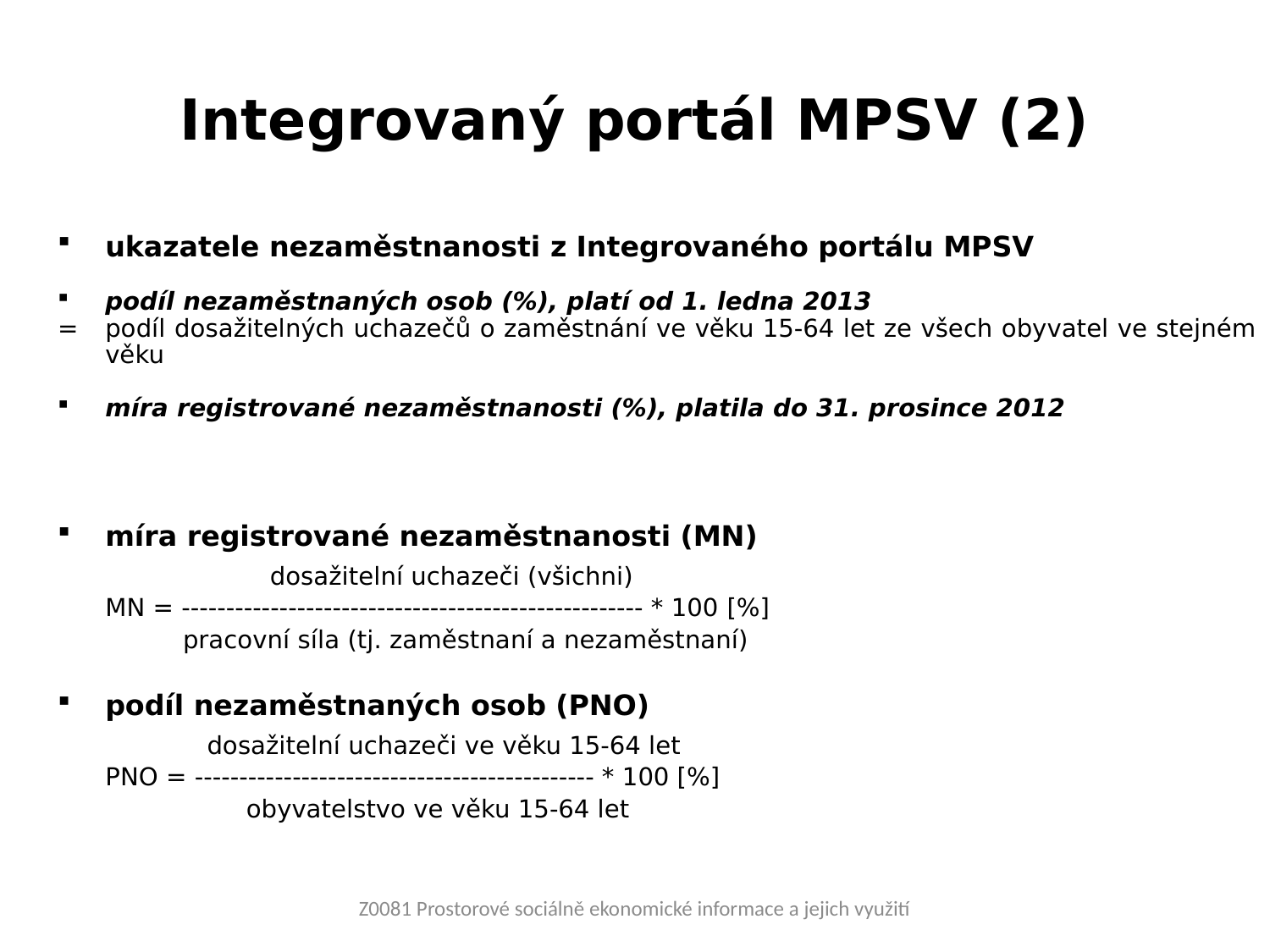

# Integrovaný portál MPSV (2)
ukazatele nezaměstnanosti z Integrovaného portálu MPSV

podíl nezaměstnaných osob (%), platí od 1. ledna 2013
=	podíl dosažitelných uchazečů o zaměstnání ve věku 15-64 let ze všech obyvatel ve stejném věku

míra registrované nezaměstnanosti (%), platila do 31. prosince 2012

míra registrované nezaměstnanosti (MN)

	                     dosažitelní uchazeči (všichni)
	MN = ---------------------------------------------------- * 100 [%]
                pracovní síla (tj. zaměstnaní a nezaměstnaní)

podíl nezaměstnaných osob (PNO)

	             dosažitelní uchazeči ve věku 15-64 let
	PNO = --------------------------------------------- * 100 [%]
	                  obyvatelstvo ve věku 15-64 let

Z0081 Prostorové sociálně ekonomické informace a jejich využití